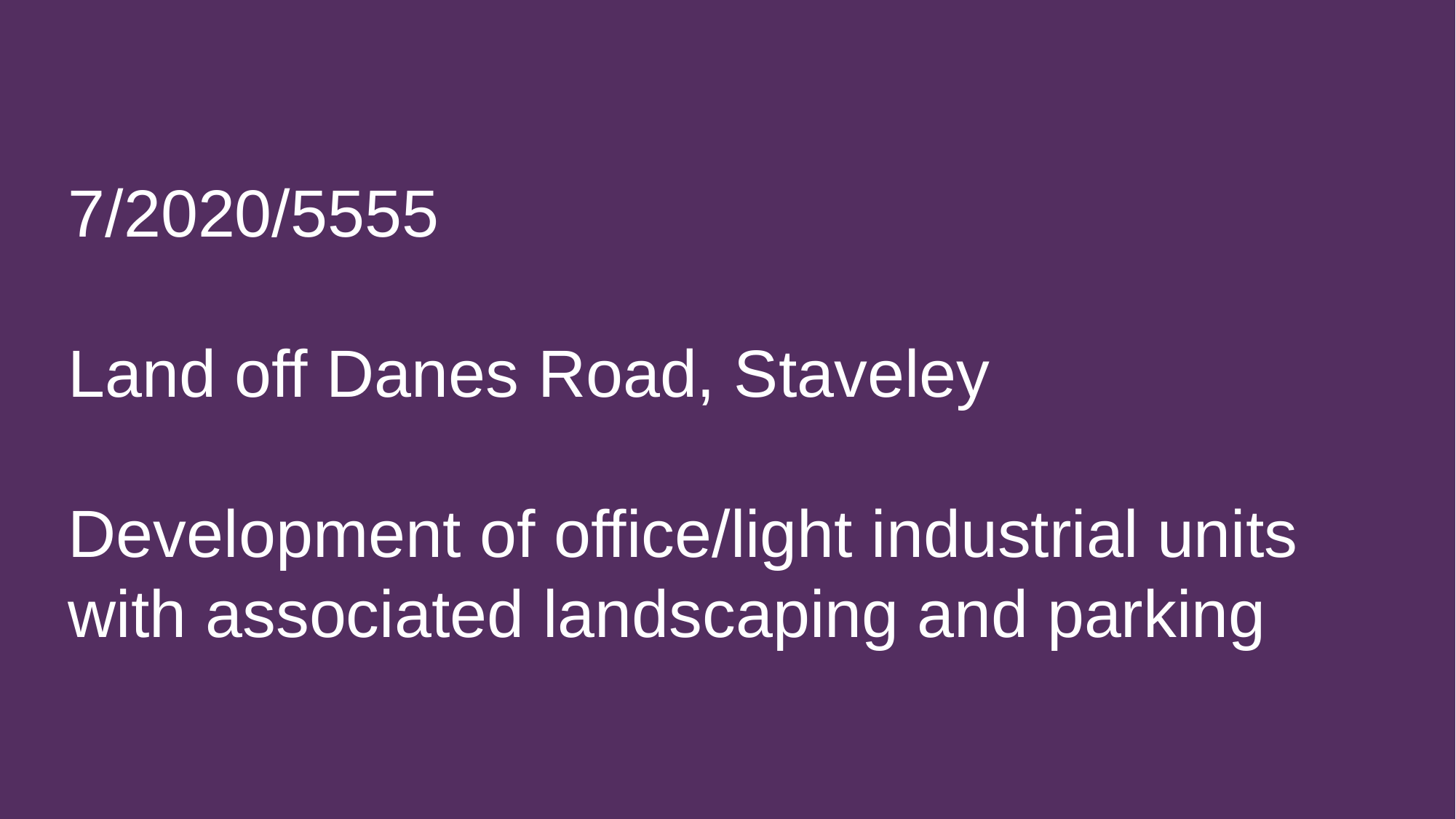

# 7/2020/5555 Land off Danes Road, Staveley Development of office/light industrial units with associated landscaping and parking